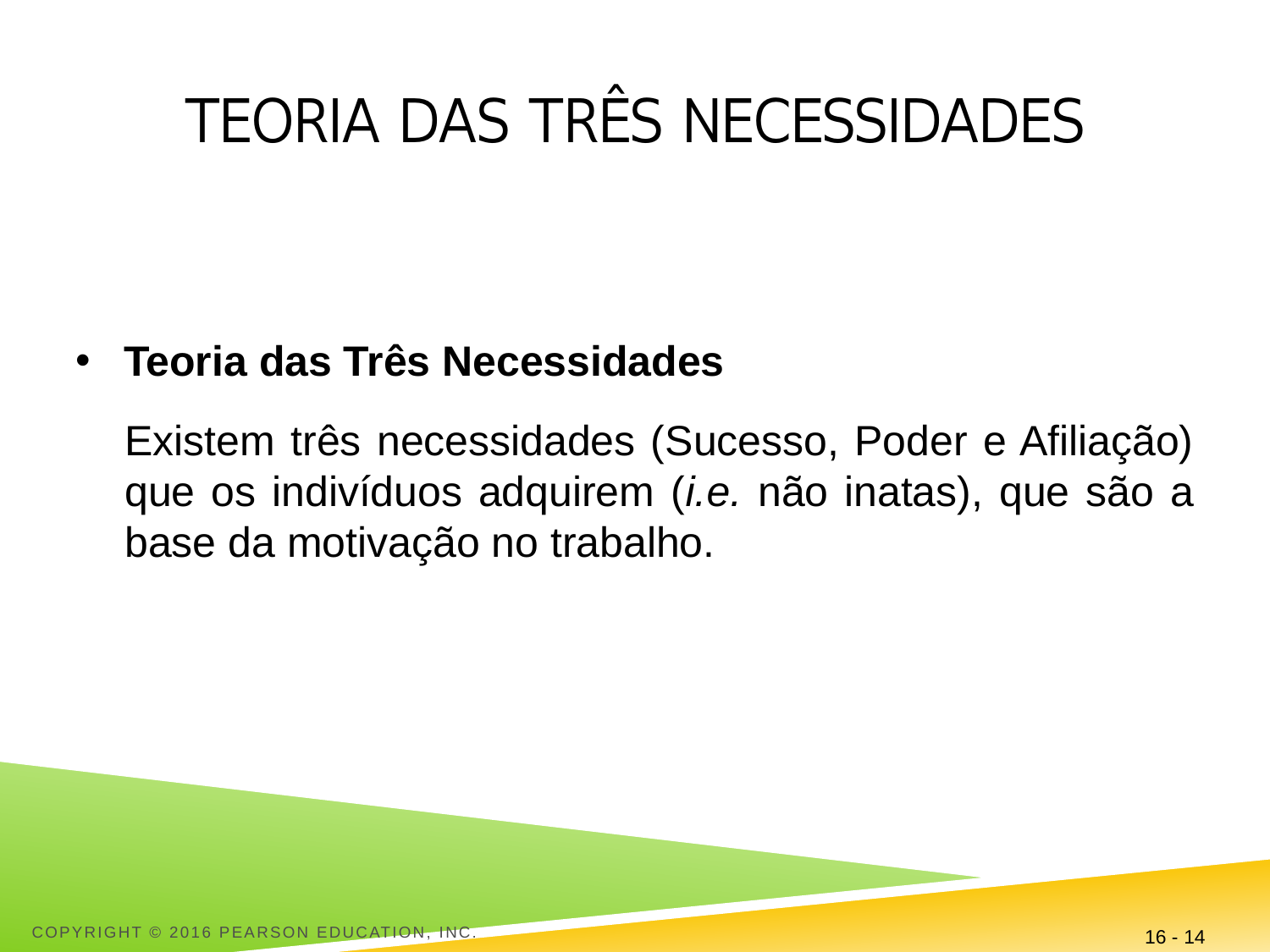

# Teoria das três necessidades
Teoria das Três Necessidades

Existem três necessidades (Sucesso, Poder e Afiliação) que os indivíduos adquirem (i.e. não inatas), que são a base da motivação no trabalho.
Copyright © 2016 Pearson Education, Inc.
16 - 14